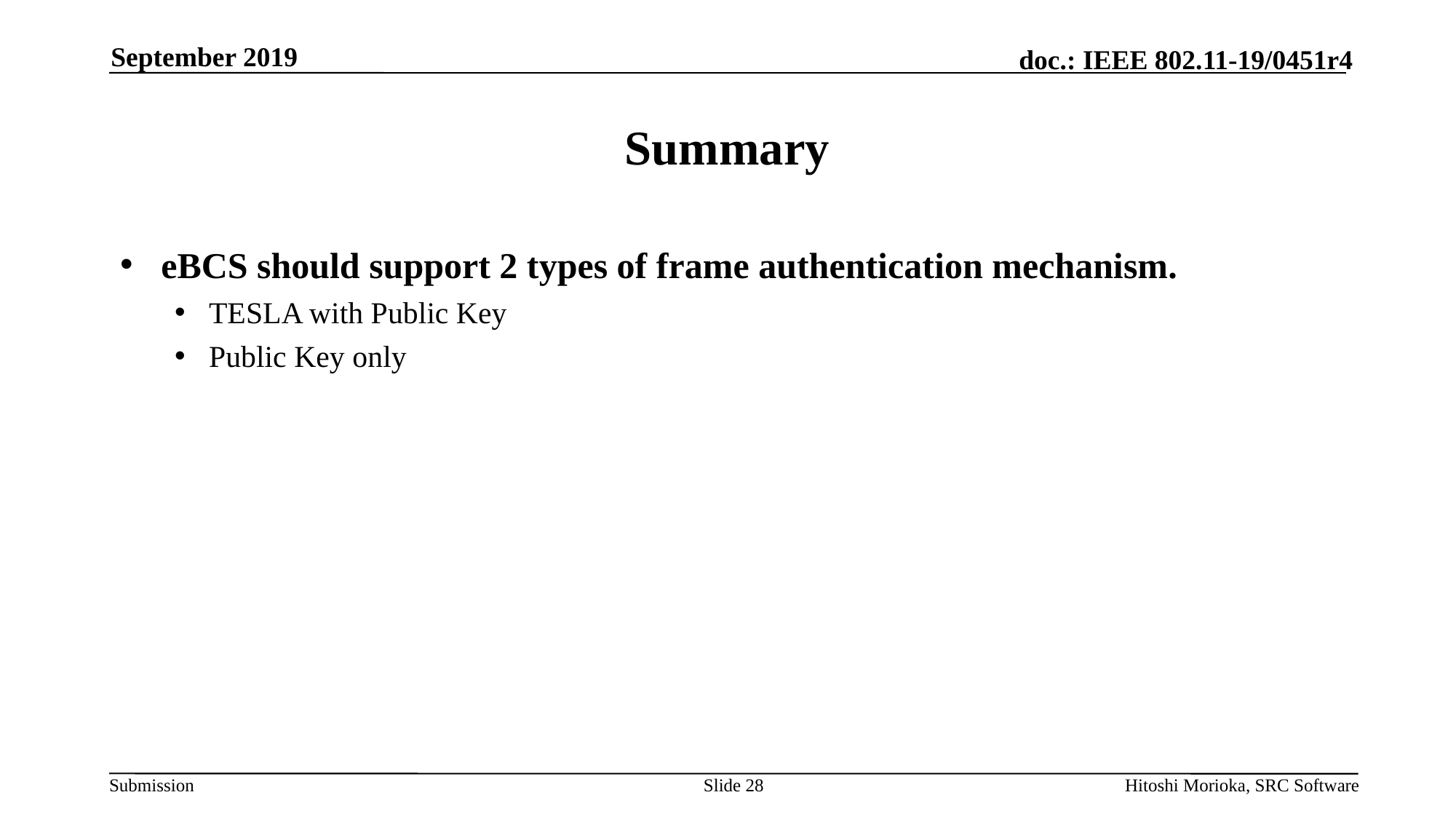

September 2019
# Summary
eBCS should support 2 types of frame authentication mechanism.
TESLA with Public Key
Public Key only
Slide 28
Hitoshi Morioka, SRC Software